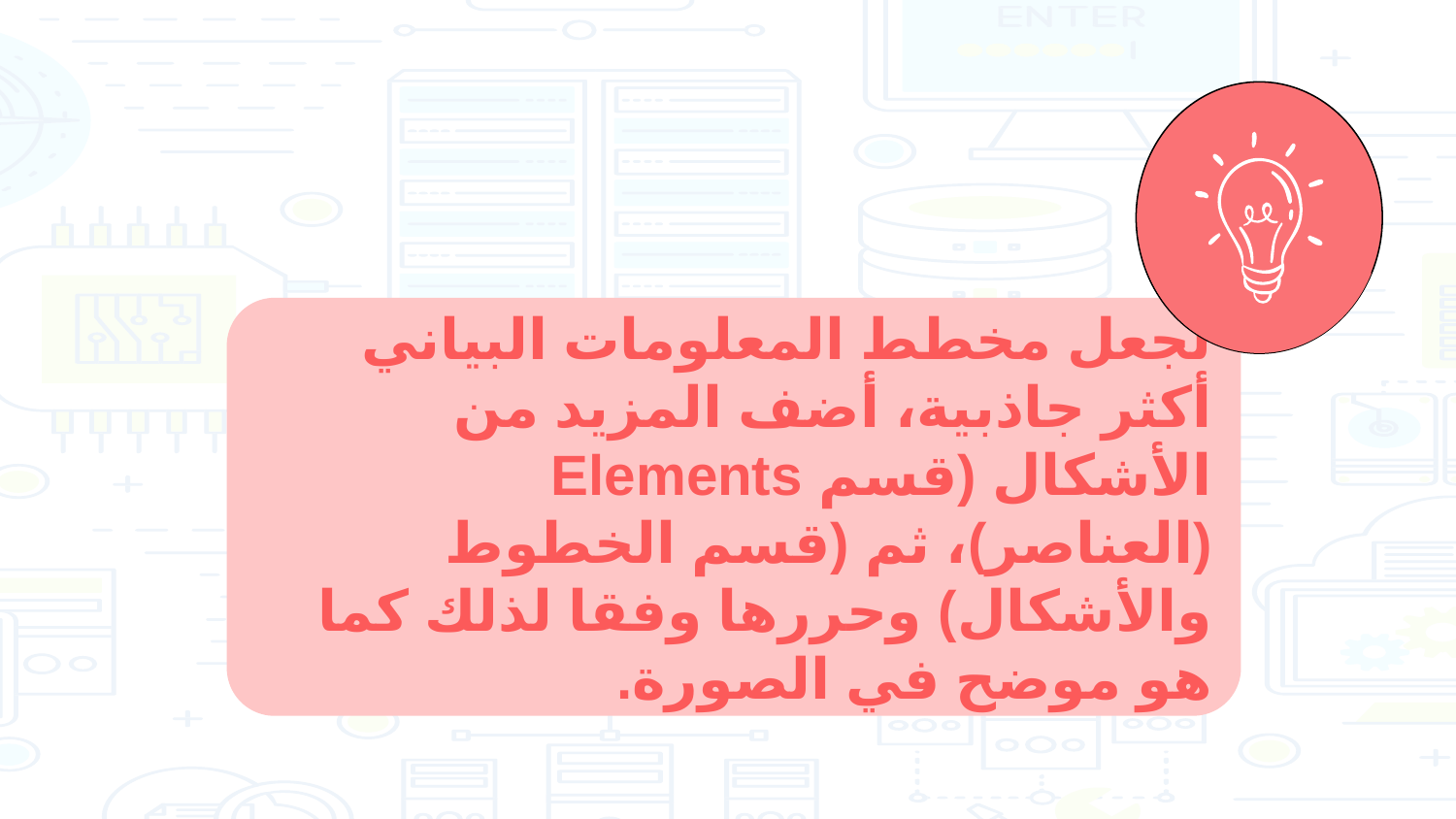

لجعل مخطط المعلومات البياني أكثر جاذبية، أضف المزيد من الأشكال (قسم Elements  (العناصر)، ثم (قسم الخطوط والأشكال) وحررها وفقا لذلك كما هو موضح في الصورة.